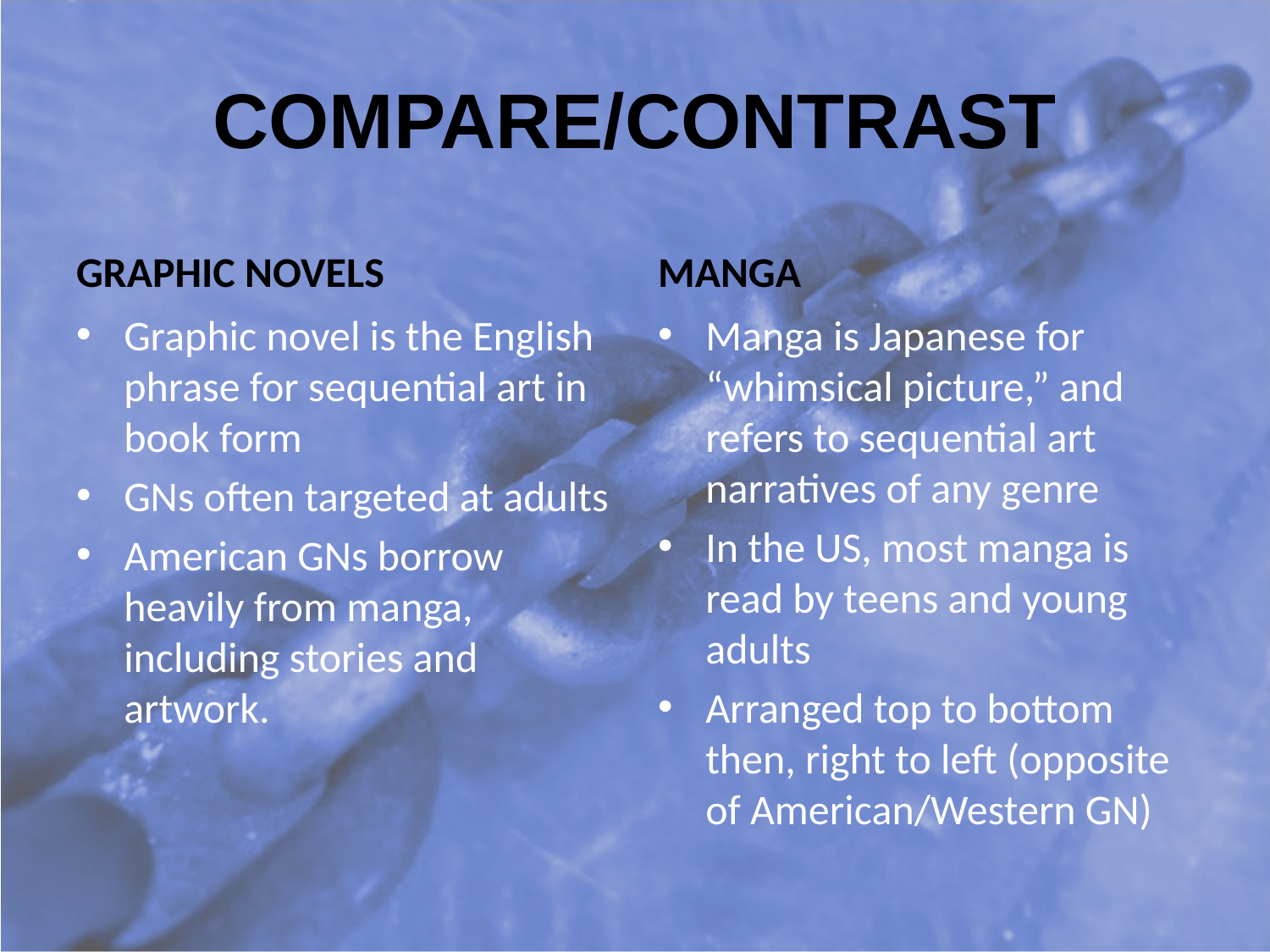

# COMPARE/CONTRAST
GRAPHIC NOVELS
MANGA
Graphic novel is the English phrase for sequential art in book form
GNs often targeted at adults
American GNs borrow heavily from manga, including stories and artwork.
Manga is Japanese for “whimsical picture,” and refers to sequential art narratives of any genre
In the US, most manga is read by teens and young adults
Arranged top to bottom then, right to left (opposite of American/Western GN)